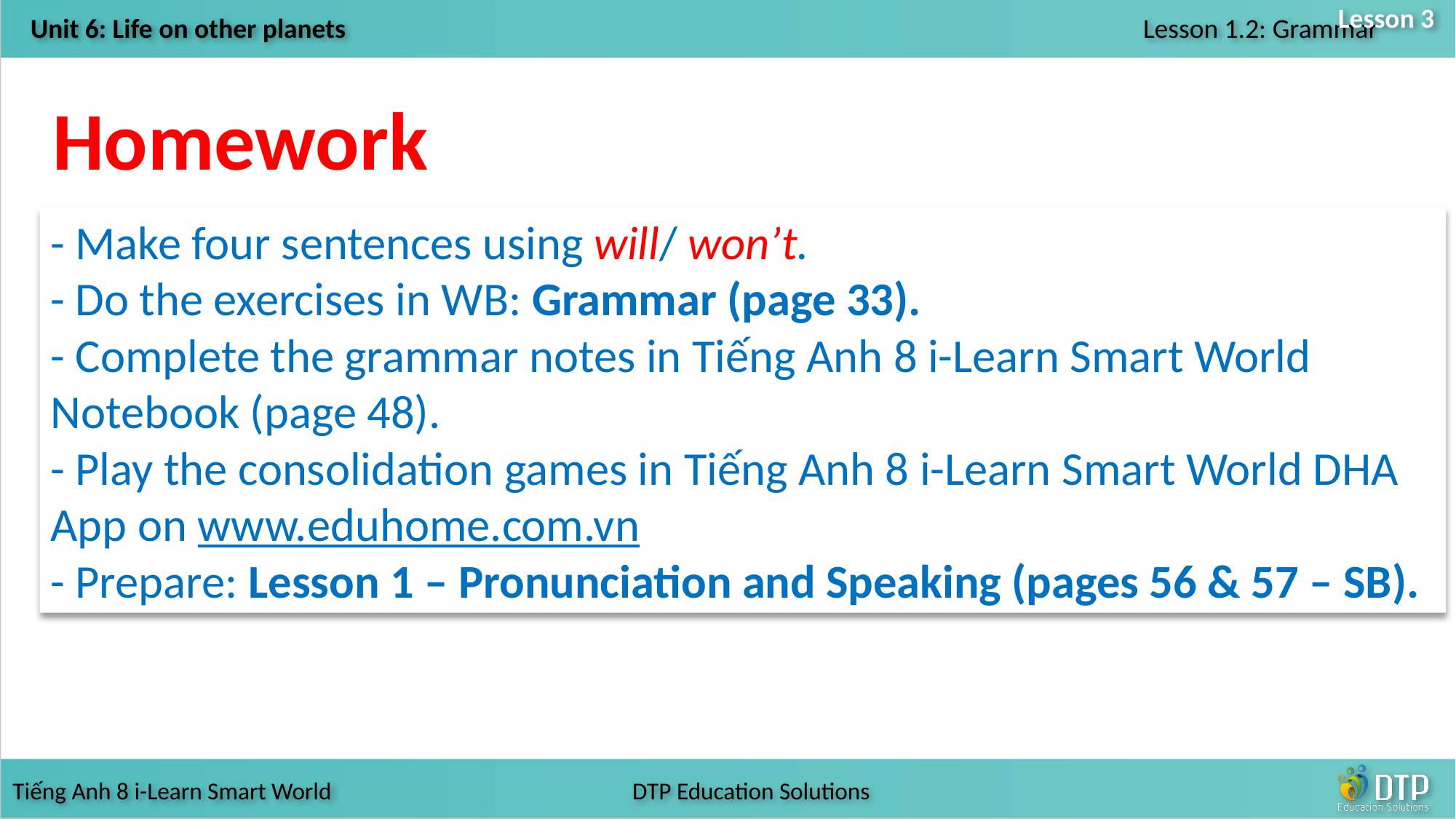

Lesson 3
Homework
- Make four sentences using will/ won’t.
- Do the exercises in WB: Grammar (page 33).
- Complete the grammar notes in Tiếng Anh 8 i-Learn Smart World Notebook (page 48).
- Play the consolidation games in Tiếng Anh 8 i-Learn Smart World DHA App on www.eduhome.com.vn
- Prepare: Lesson 1 – Pronunciation and Speaking (pages 56 & 57 – SB).